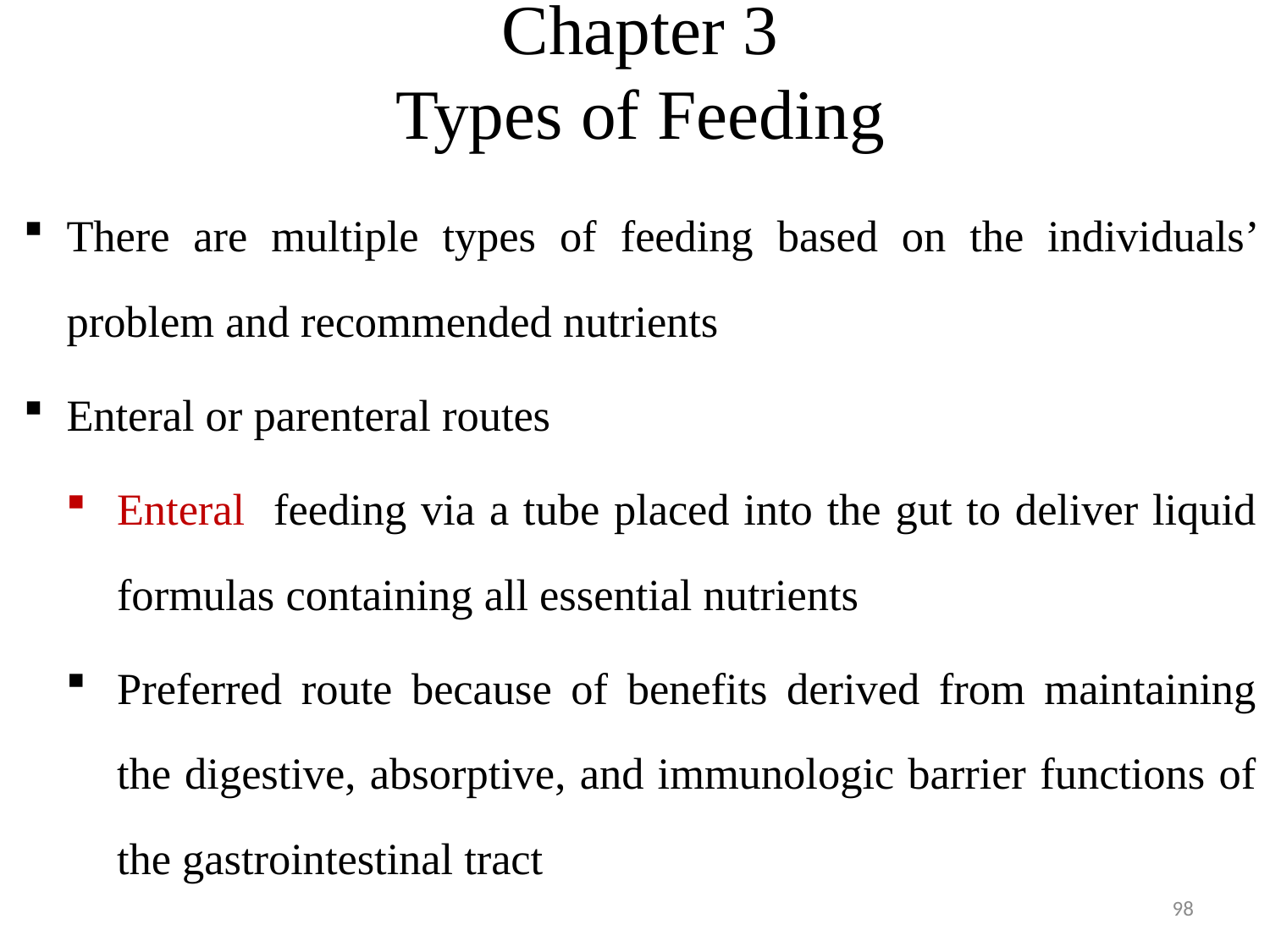

# Chapter 3 Types of Feeding
There are multiple types of feeding based on the individuals’ problem and recommended nutrients
Enteral or parenteral routes
Enteral  feeding via a tube placed into the gut to deliver liquid formulas containing all essential nutrients
Preferred route because of benefits derived from maintaining the digestive, absorptive, and immunologic barrier functions of the gastrointestinal tract

98